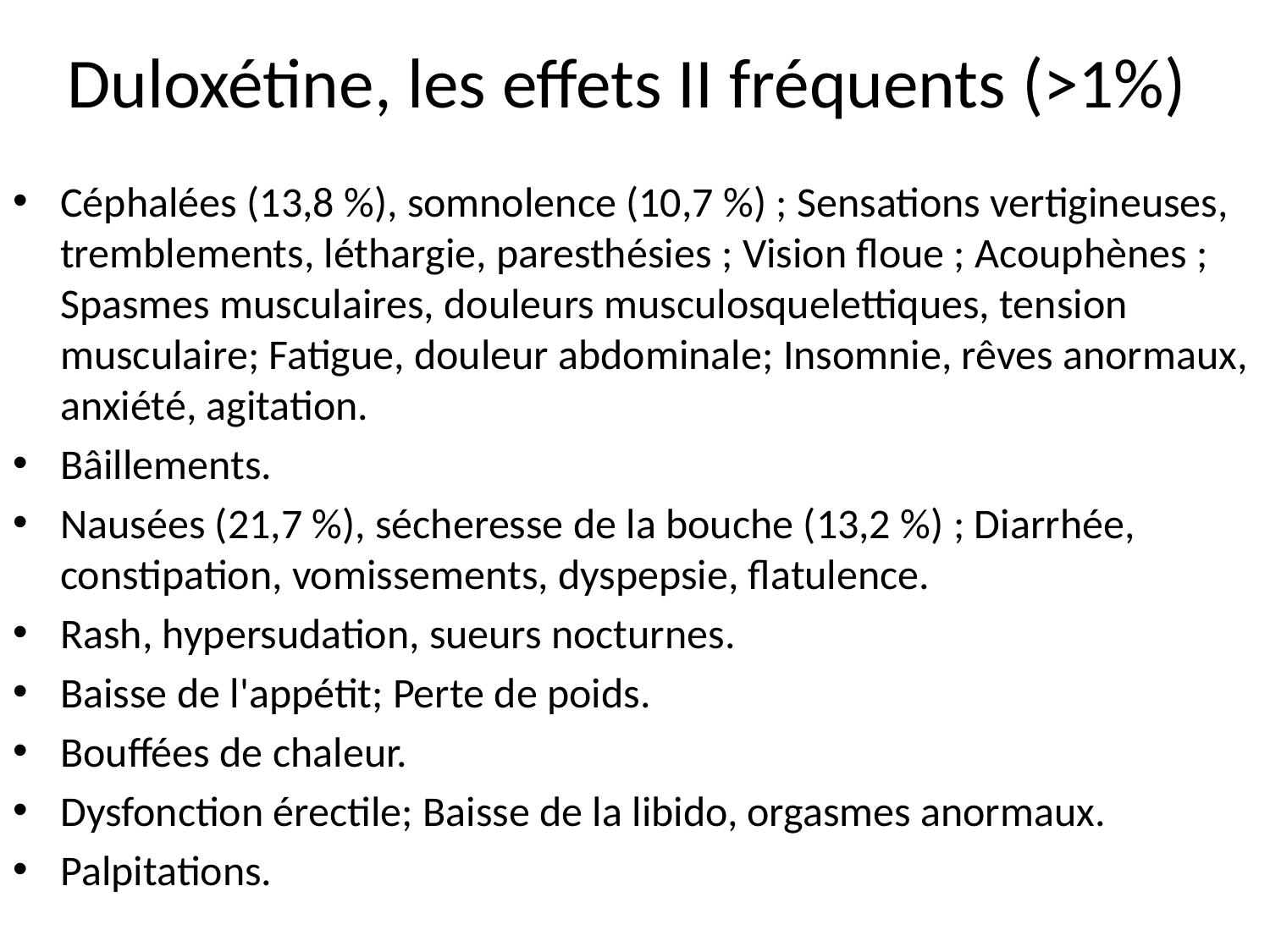

# Duloxétine, les effets II fréquents (>1%)
Céphalées (13,8 %), somnolence (10,7 %) ; Sensations vertigineuses, tremblements, léthargie, paresthésies ; Vision floue ; Acouphènes ; Spasmes musculaires, douleurs musculosquelettiques, tension musculaire; Fatigue, douleur abdominale; Insomnie, rêves anormaux, anxiété, agitation.
Bâillements.
Nausées (21,7 %), sécheresse de la bouche (13,2 %) ; Diarrhée, constipation, vomissements, dyspepsie, flatulence.
Rash, hypersudation, sueurs nocturnes.
Baisse de l'appétit; Perte de poids.
Bouffées de chaleur.
Dysfonction érectile; Baisse de la libido, orgasmes anormaux.
Palpitations.